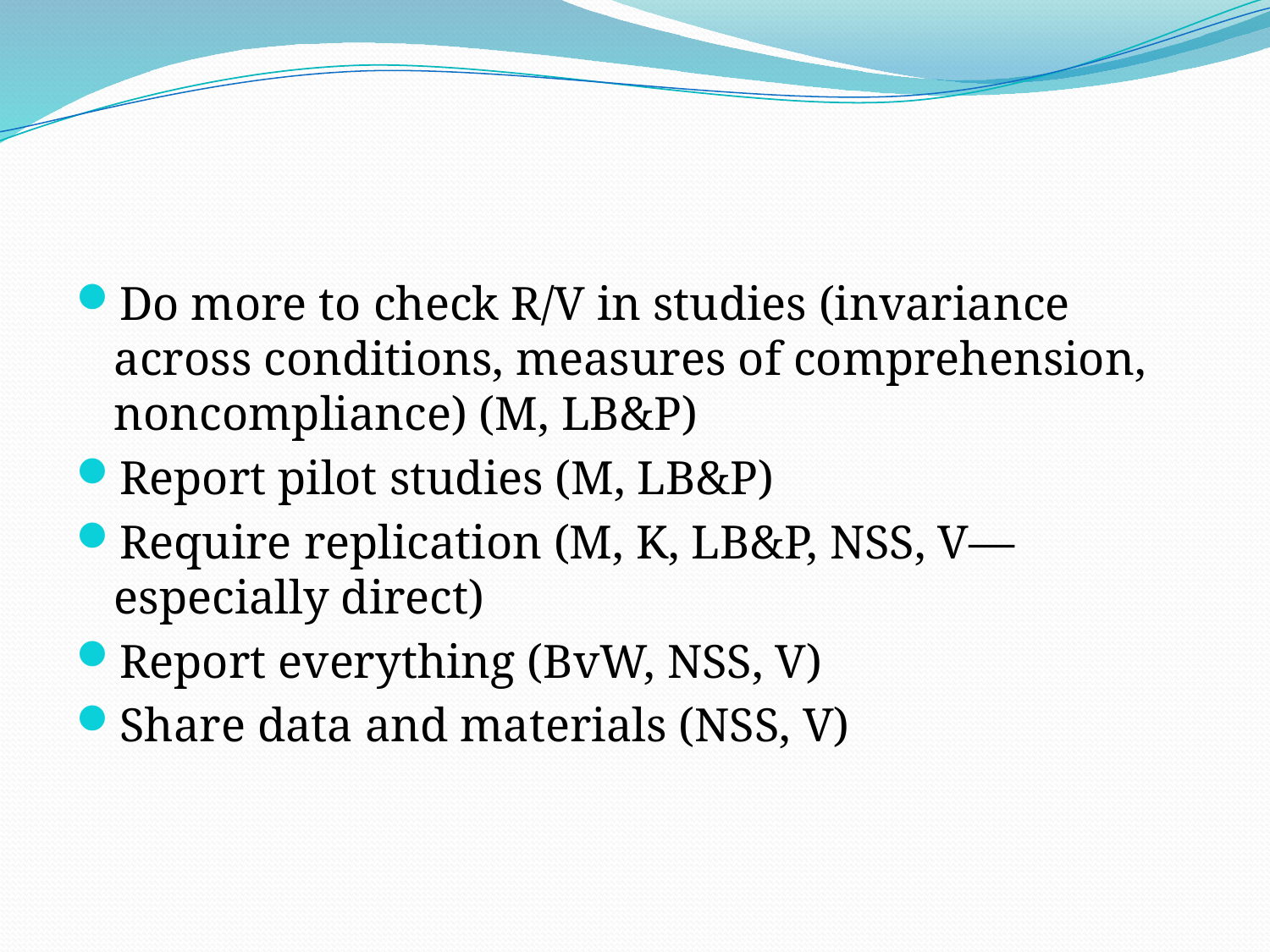

#
Do more to check R/V in studies (invariance across conditions, measures of comprehension, noncompliance) (M, LB&P)
Report pilot studies (M, LB&P)
Require replication (M, K, LB&P, NSS, V—especially direct)
Report everything (BvW, NSS, V)
Share data and materials (NSS, V)